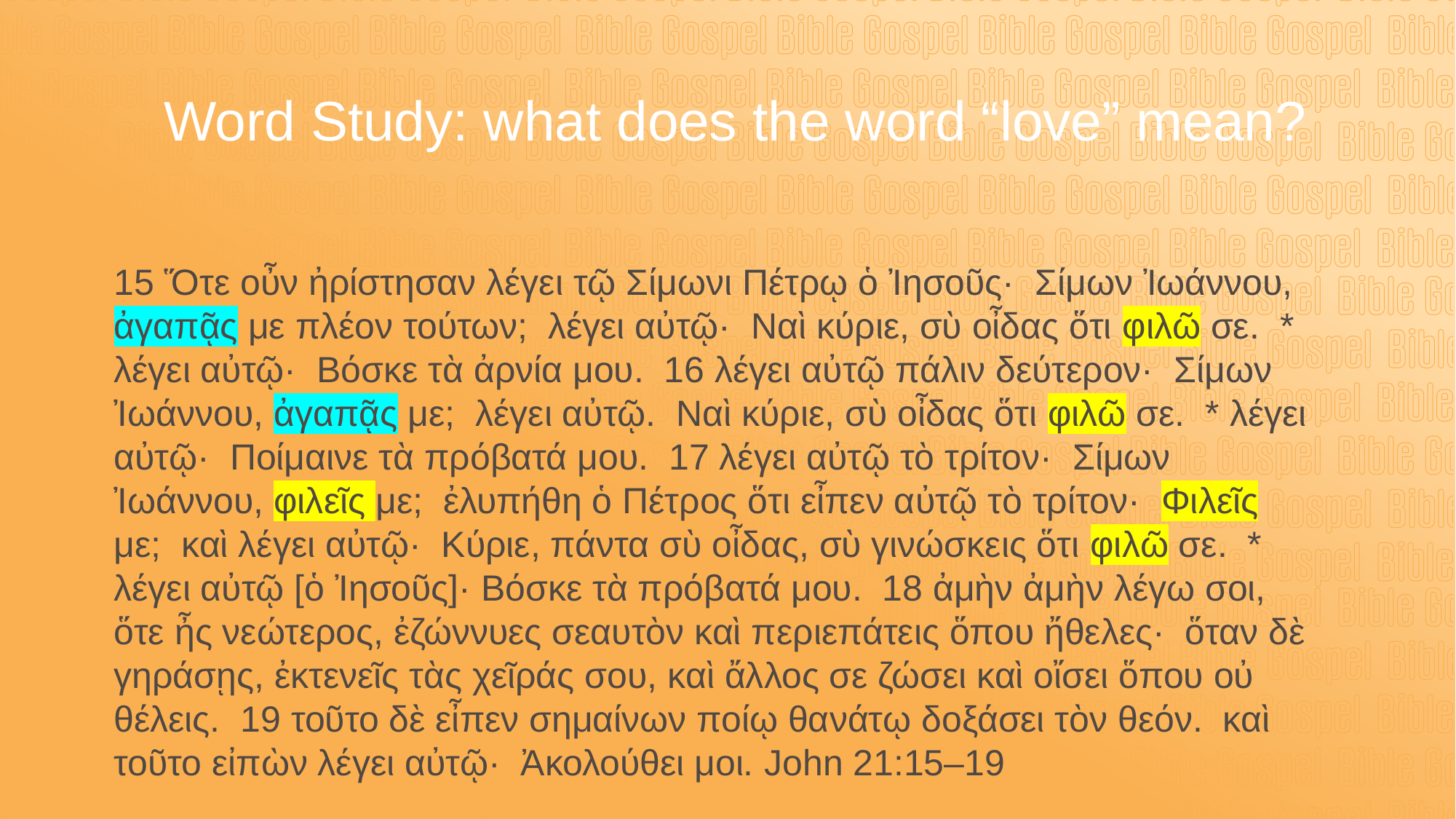

# Word Study: what does the word “love” mean?
15 Ὅτε οὖν ἠρίστησαν λέγει τῷ Σίμωνι Πέτρῳ ὁ Ἰησοῦς·  Σίμων Ἰωάννου, ἀγαπᾷς με πλέον τούτων;  λέγει αὐτῷ·  Ναὶ κύριε, σὺ οἶδας ὅτι φιλῶ σε.  * λέγει αὐτῷ·  Βόσκε τὰ ἀρνία μου.  16 λέγει αὐτῷ πάλιν δεύτερον·  Σίμων Ἰωάννου, ἀγαπᾷς με;  λέγει αὐτῷ.  Ναὶ κύριε, σὺ οἶδας ὅτι φιλῶ σε.  * λέγει αὐτῷ·  Ποίμαινε τὰ πρόβατά μου.  17 λέγει αὐτῷ τὸ τρίτον·  Σίμων Ἰωάννου, φιλεῖς με;  ἐλυπήθη ὁ Πέτρος ὅτι εἶπεν αὐτῷ τὸ τρίτον·  Φιλεῖς με;  καὶ λέγει αὐτῷ·  Κύριε, πάντα σὺ οἶδας, σὺ γινώσκεις ὅτι φιλῶ σε.  * λέγει αὐτῷ [ὁ Ἰησοῦς]· Βόσκε τὰ πρόβατά μου.  18 ἀμὴν ἀμὴν λέγω σοι, ὅτε ἦς νεώτερος, ἐζώννυες σεαυτὸν καὶ περιεπάτεις ὅπου ἤθελες·  ὅταν δὲ γηράσῃς, ἐκτενεῖς τὰς χεῖράς σου, καὶ ἄλλος σε ζώσει καὶ οἴσει ὅπου οὐ θέλεις.  19 τοῦτο δὲ εἶπεν σημαίνων ποίῳ θανάτῳ δοξάσει τὸν θεόν.  καὶ τοῦτο εἰπὼν λέγει αὐτῷ·  Ἀκολούθει μοι. John 21:15–19